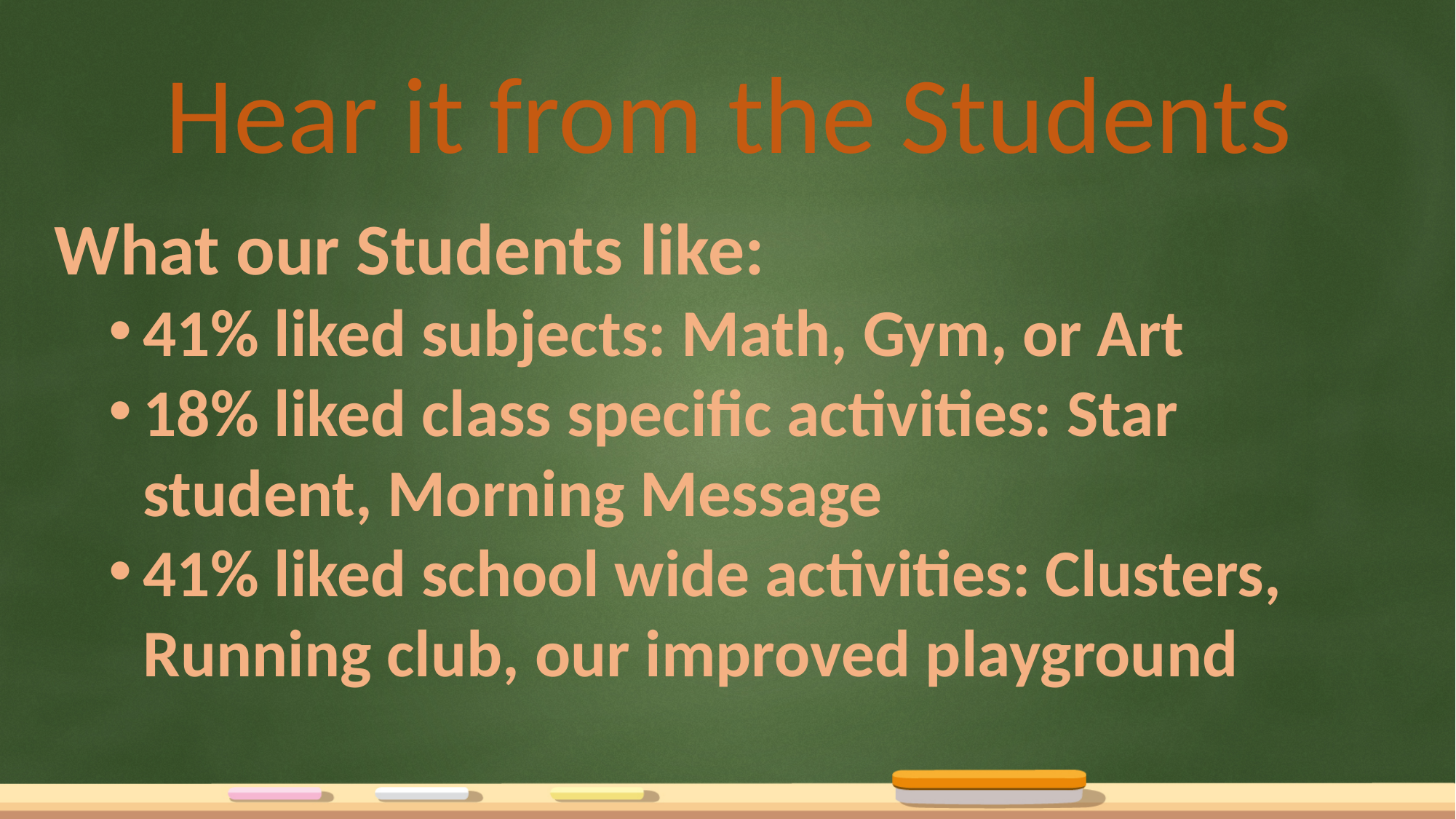

# Hear it from the Students
What our Students like:
41% liked subjects: Math, Gym, or Art
18% liked class specific activities: Star student, Morning Message
41% liked school wide activities: Clusters, Running club, our improved playground